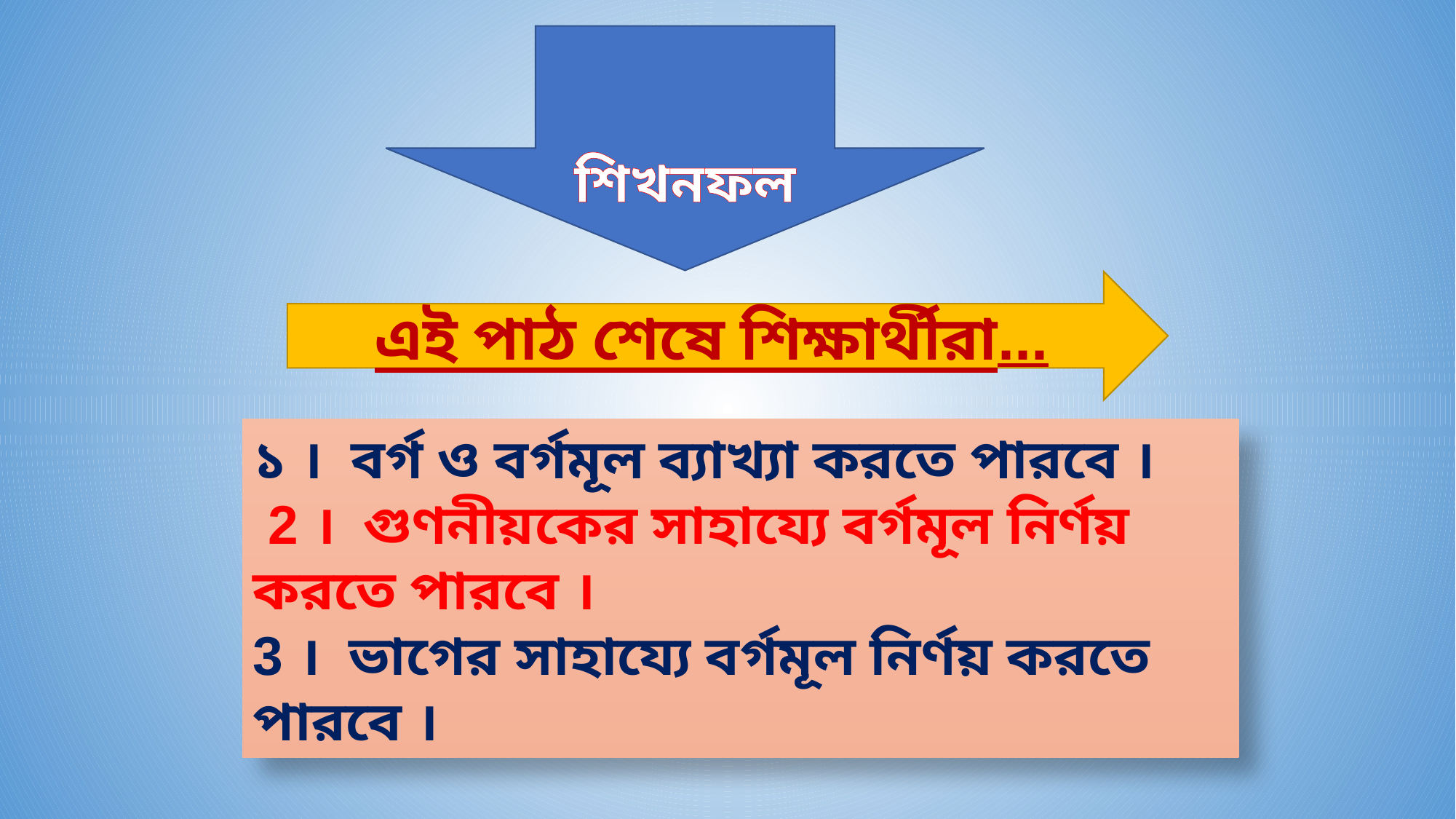

শিখনফল

এই পাঠ শেষে শিক্ষার্থীরা...

১ ।  বর্গ ও বর্গমূল ব্যাখ্যা করতে পারবে ।
 2 ।  গুণনীয়কের সাহায্যে বর্গমূল নির্ণয় করতে পারবে ।
3 ।  ভাগের সাহায্যে বর্গমূল নির্ণয় করতে পারবে ।